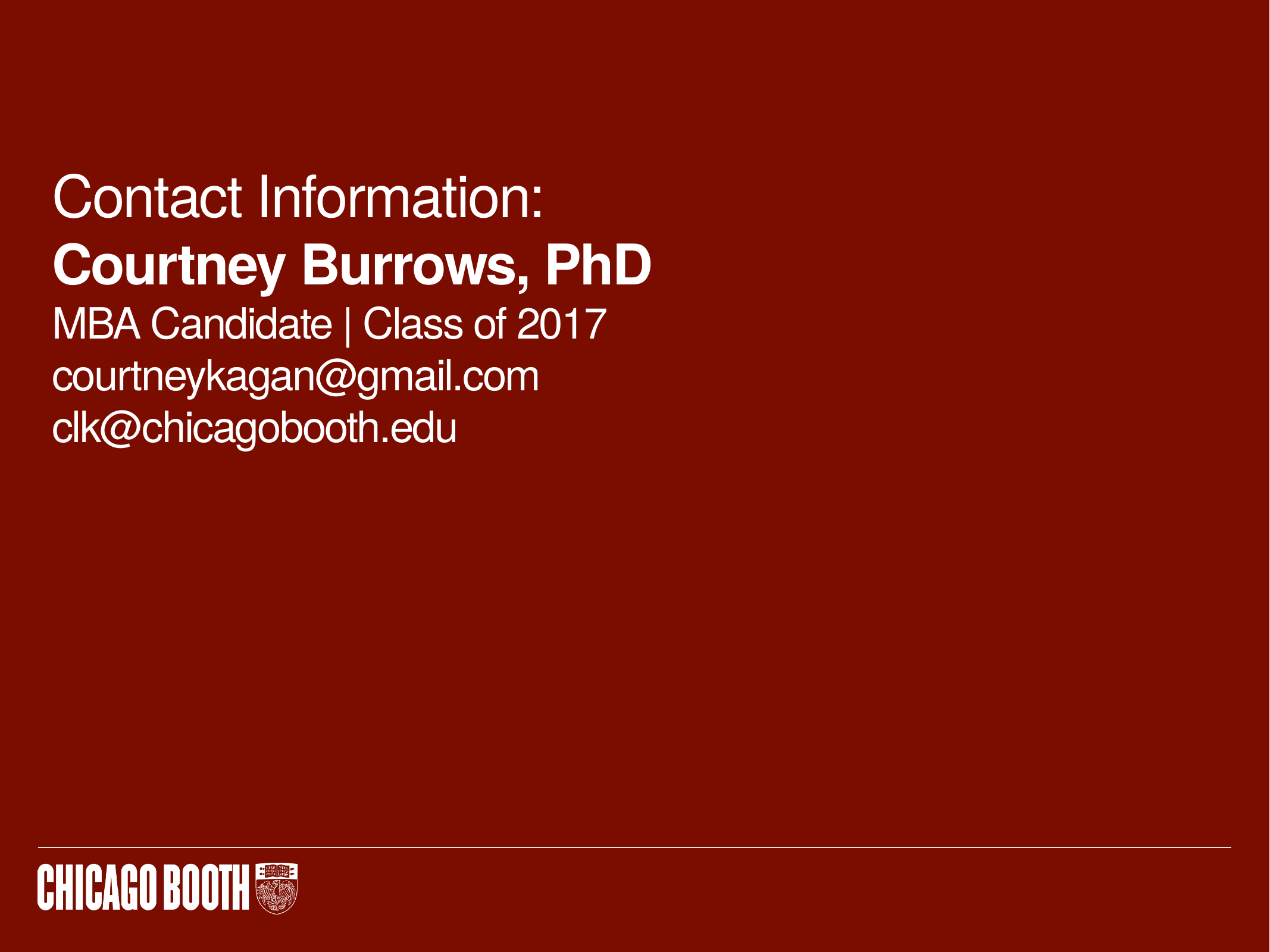

Contact Information:
Courtney Burrows, PhD
MBA Candidate | Class of 2017
courtneykagan@gmail.com
clk@chicagobooth.edu